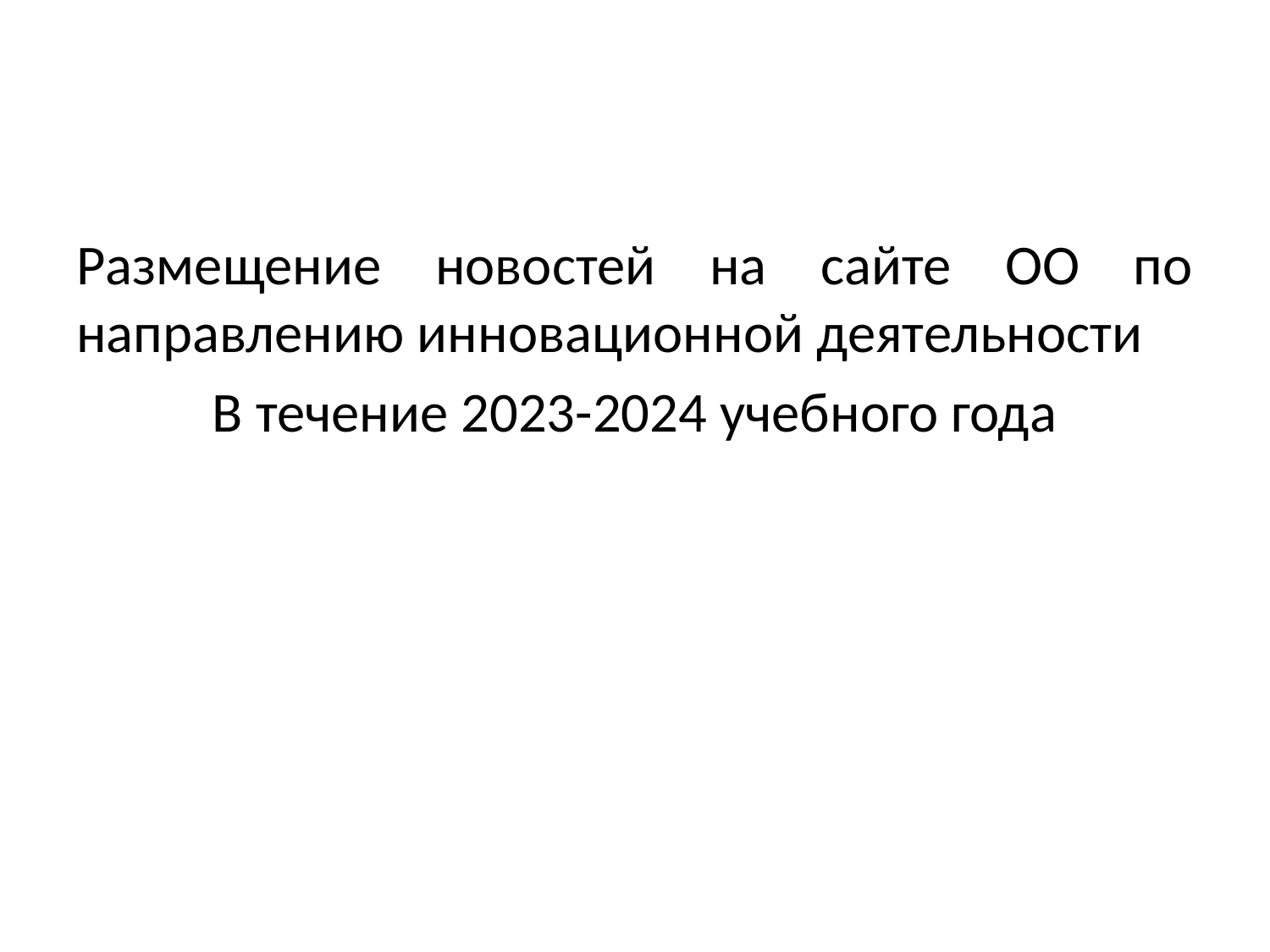

Размещение новостей на сайте ОО по направлению инновационной деятельности
В течение 2023-2024 учебного года